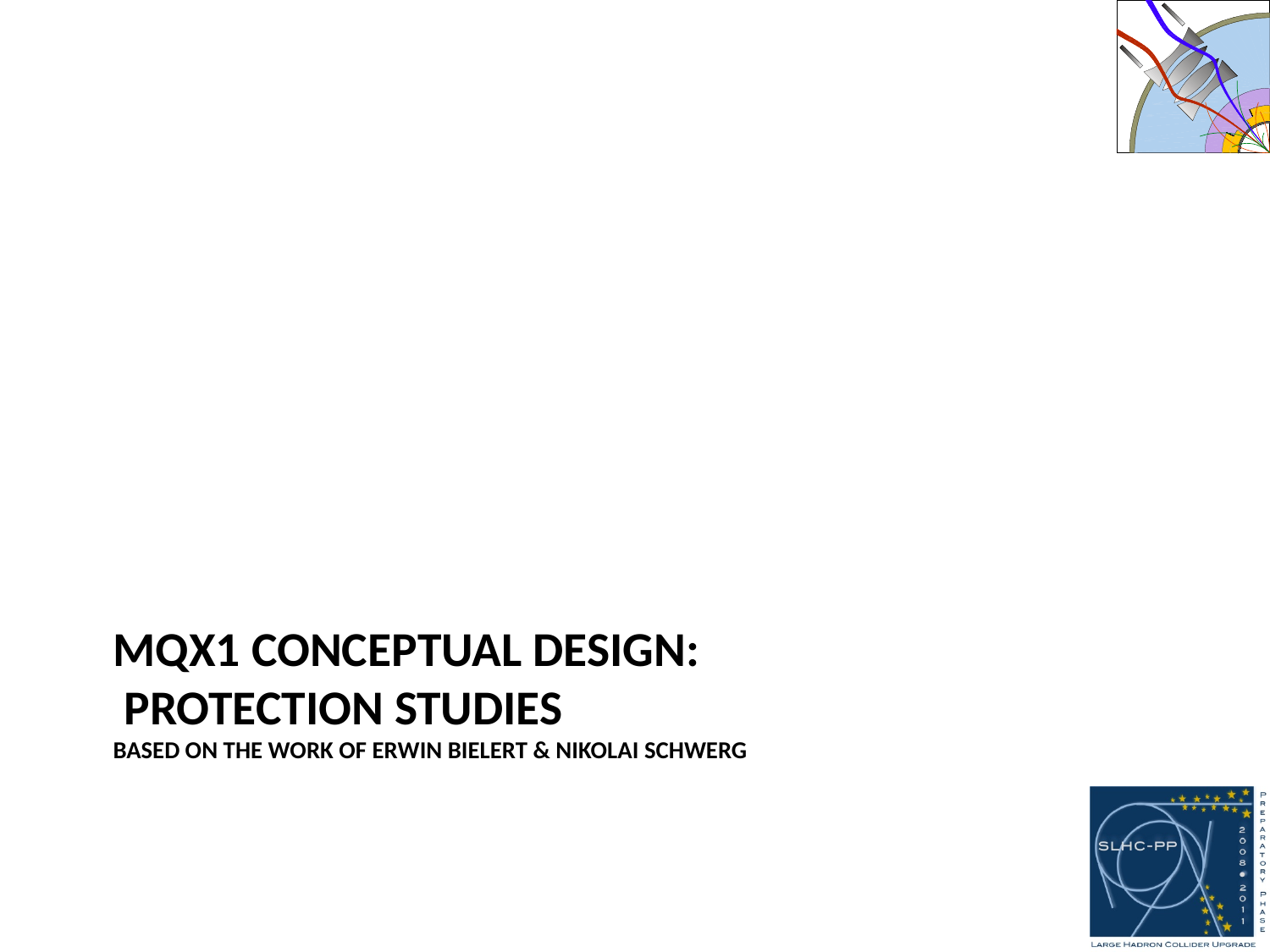

# MQX1 conceptual design: Protection studies Based on the work of Erwin BIELERT & Nikolai SCHWERG